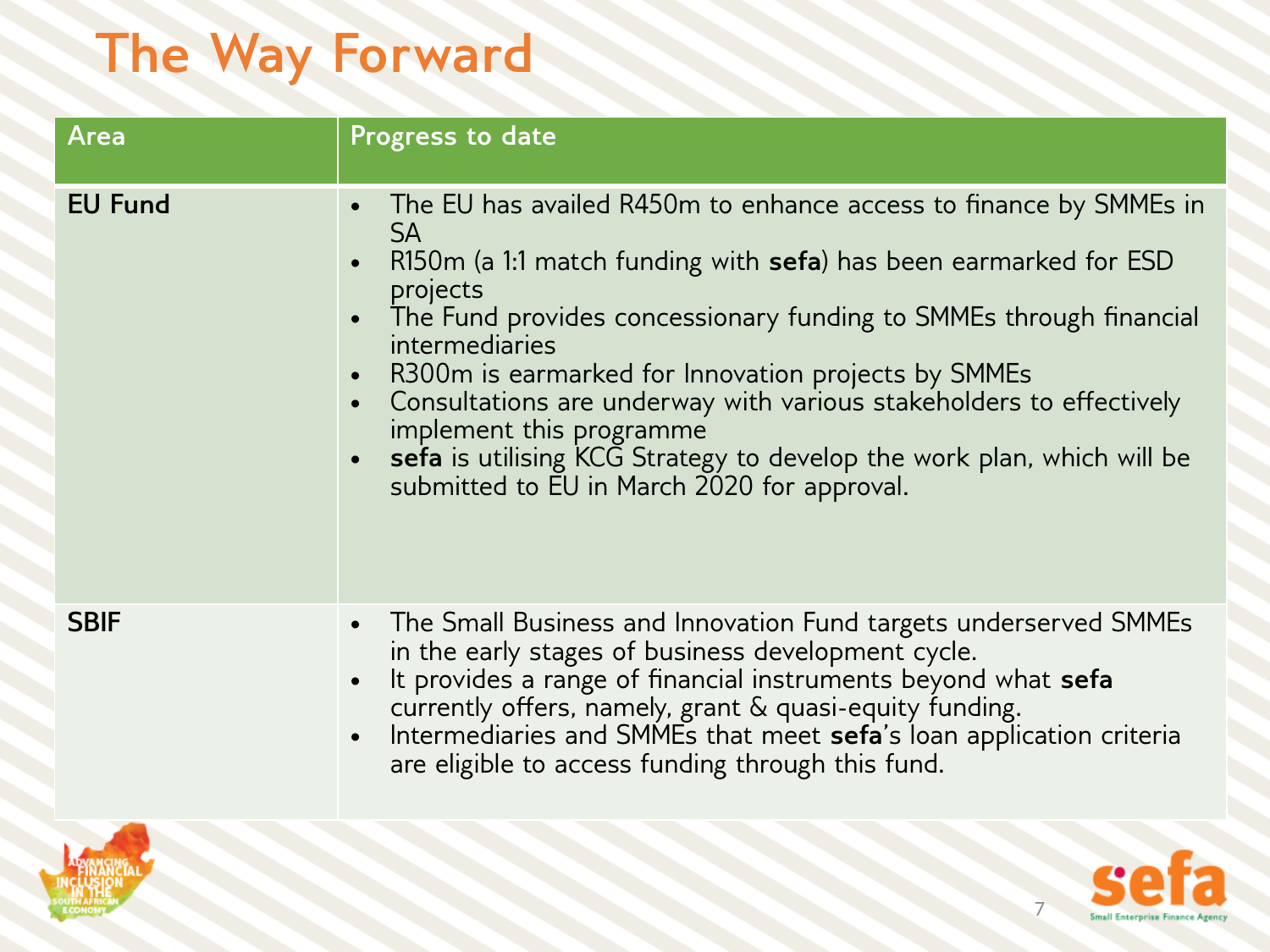

The Way Forward
| Area | Progress to date |
| --- | --- |
| EU Fund | The EU has availed R450m to enhance access to finance by SMMEs in SA R150m (a 1:1 match funding with sefa) has been earmarked for ESD projects The Fund provides concessionary funding to SMMEs through financial intermediaries R300m is earmarked for Innovation projects by SMMEs Consultations are underway with various stakeholders to effectively implement this programme sefa is utilising KCG Strategy to develop the work plan, which will be submitted to EU in March 2020 for approval. |
| SBIF | The Small Business and Innovation Fund targets underserved SMMEs in the early stages of business development cycle. It provides a range of financial instruments beyond what sefa currently offers, namely, grant & quasi-equity funding. Intermediaries and SMMEs that meet sefa’s loan application criteria are eligible to access funding through this fund. |
7